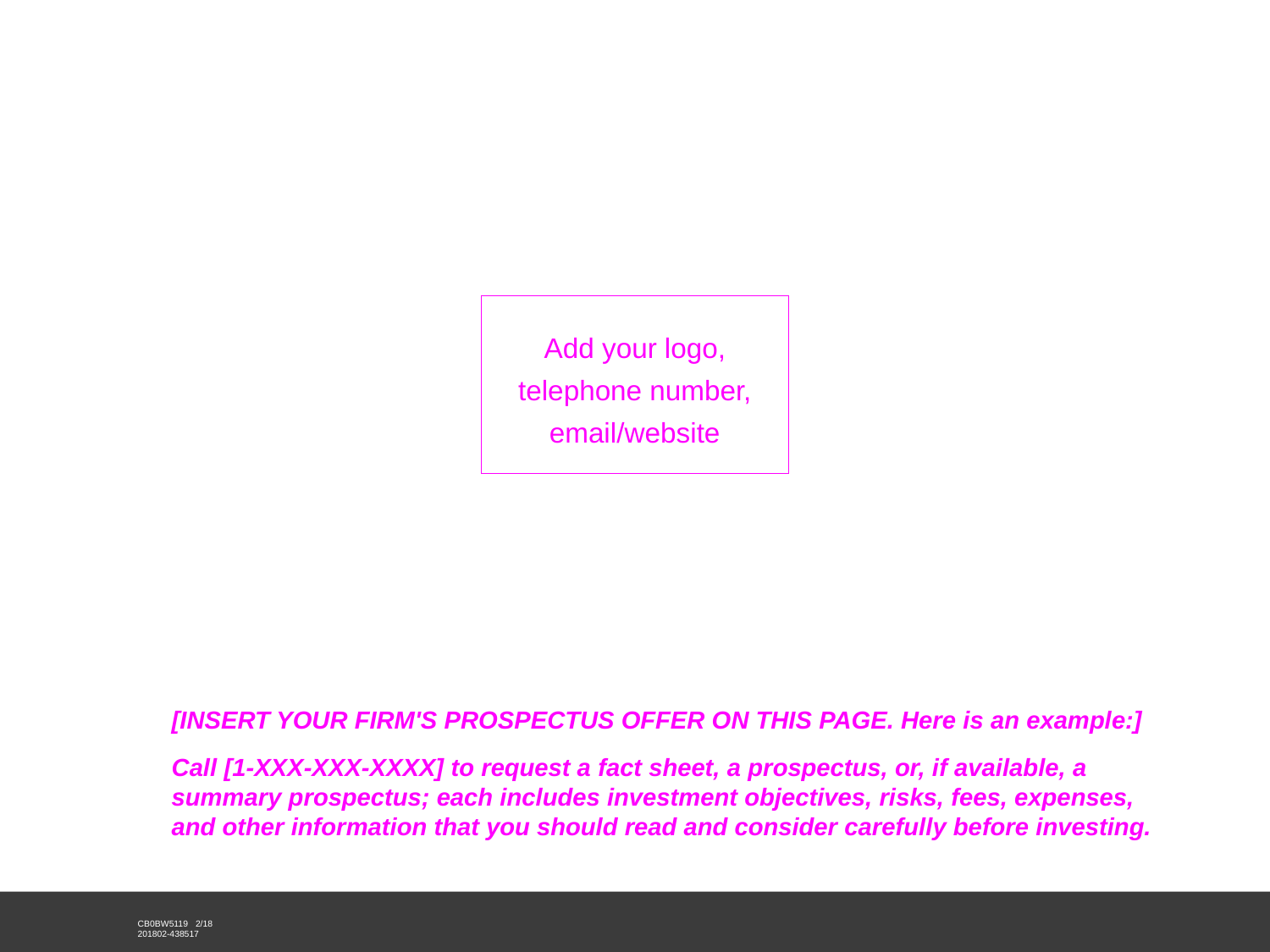

Add your logo, telephone number,
email/website
[INSERT YOUR FIRM'S PROSPECTUS OFFER ON THIS PAGE. Here is an example:]
Call [1-XXX-XXX-XXXX] to request a fact sheet, a prospectus, or, if available, a summary prospectus; each includes investment objectives, risks, fees, expenses, and other information that you should read and consider carefully before investing.

CB0BW5119   2/18
201802-438517